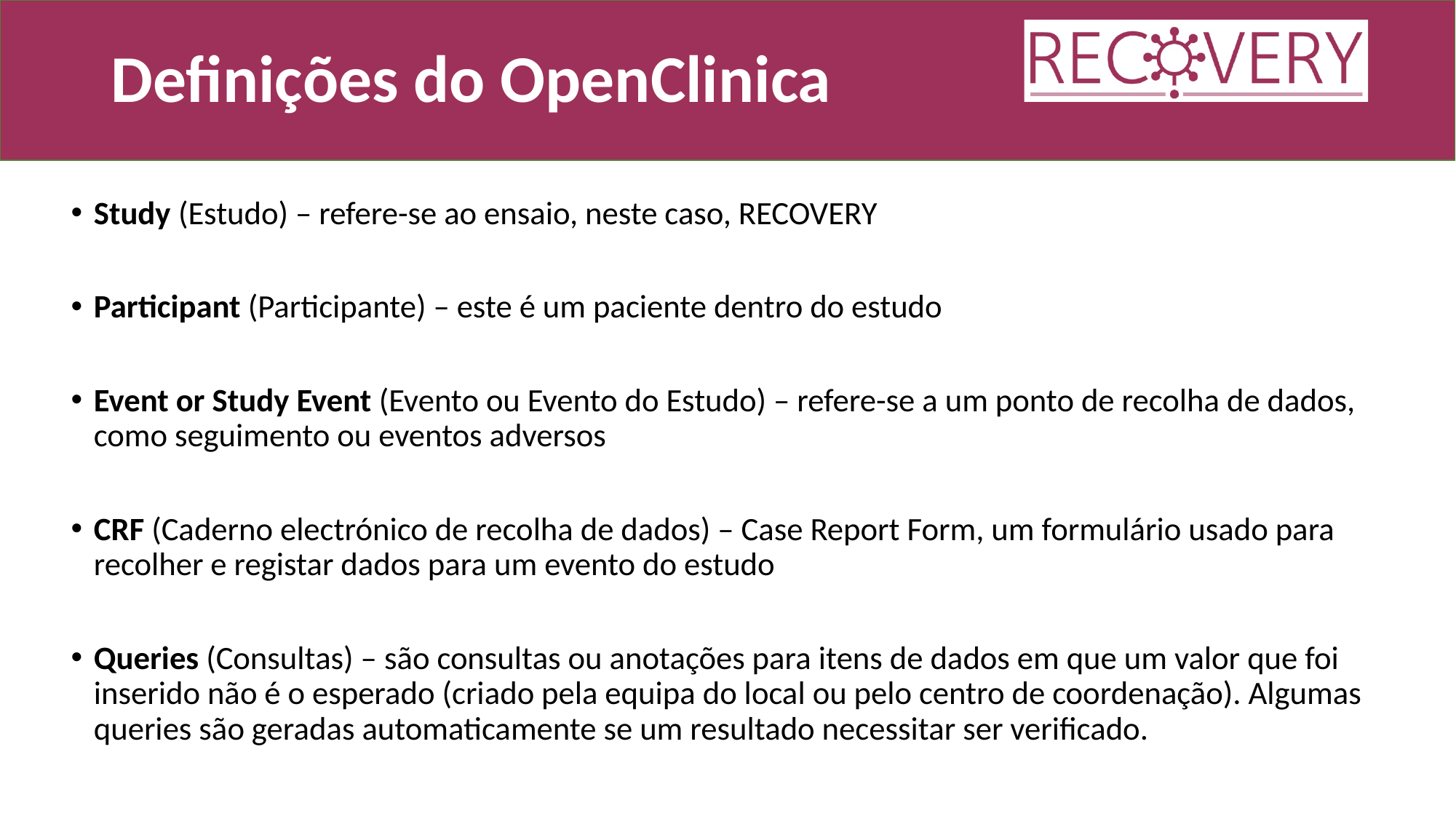

# Definições do OpenClinica
Study (Estudo) – refere-se ao ensaio, neste caso, RECOVERY

Participant (Participante) – este é um paciente dentro do estudo

Event or Study Event (Evento ou Evento do Estudo) – refere-se a um ponto de recolha de dados, como seguimento ou eventos adversos

CRF (Caderno electrónico de recolha de dados) – Case Report Form, um formulário usado para recolher e registar dados para um evento do estudo

Queries (Consultas) – são consultas ou anotações para itens de dados em que um valor que foi inserido não é o esperado (criado pela equipa do local ou pelo centro de coordenação). Algumas queries são geradas automaticamente se um resultado necessitar ser verificado.